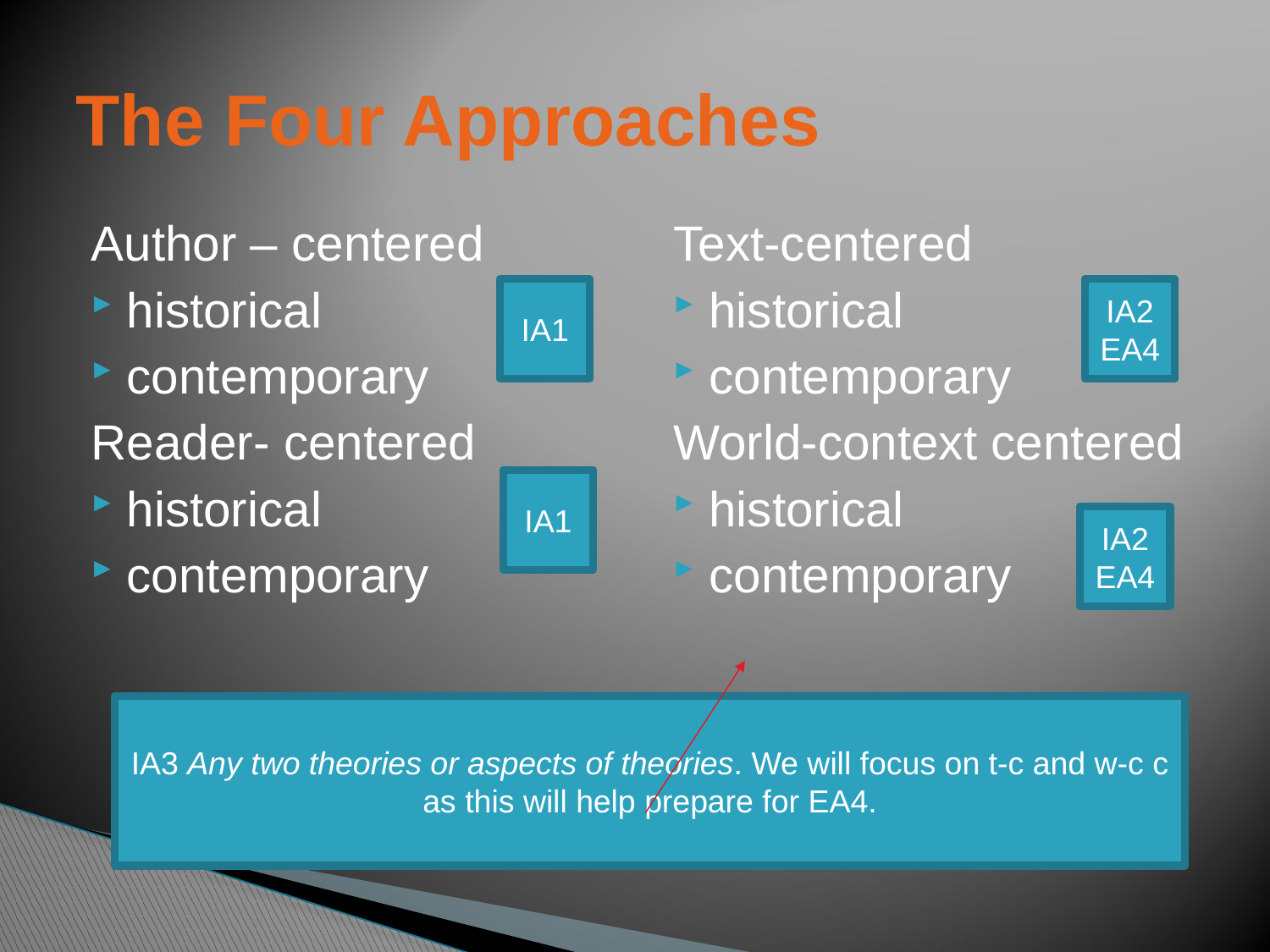

# The Four Approaches
Author – centered
historical
contemporary
Reader- centered
historical
contemporary

Text-centered
historical
contemporary
World-context centered
historical
contemporary

IA1
IA2
EA4
IA1
IA2
EA4
IA3 Any two theories or aspects of theories. We will focus on t-c and w-c c as this will help prepare for EA4.